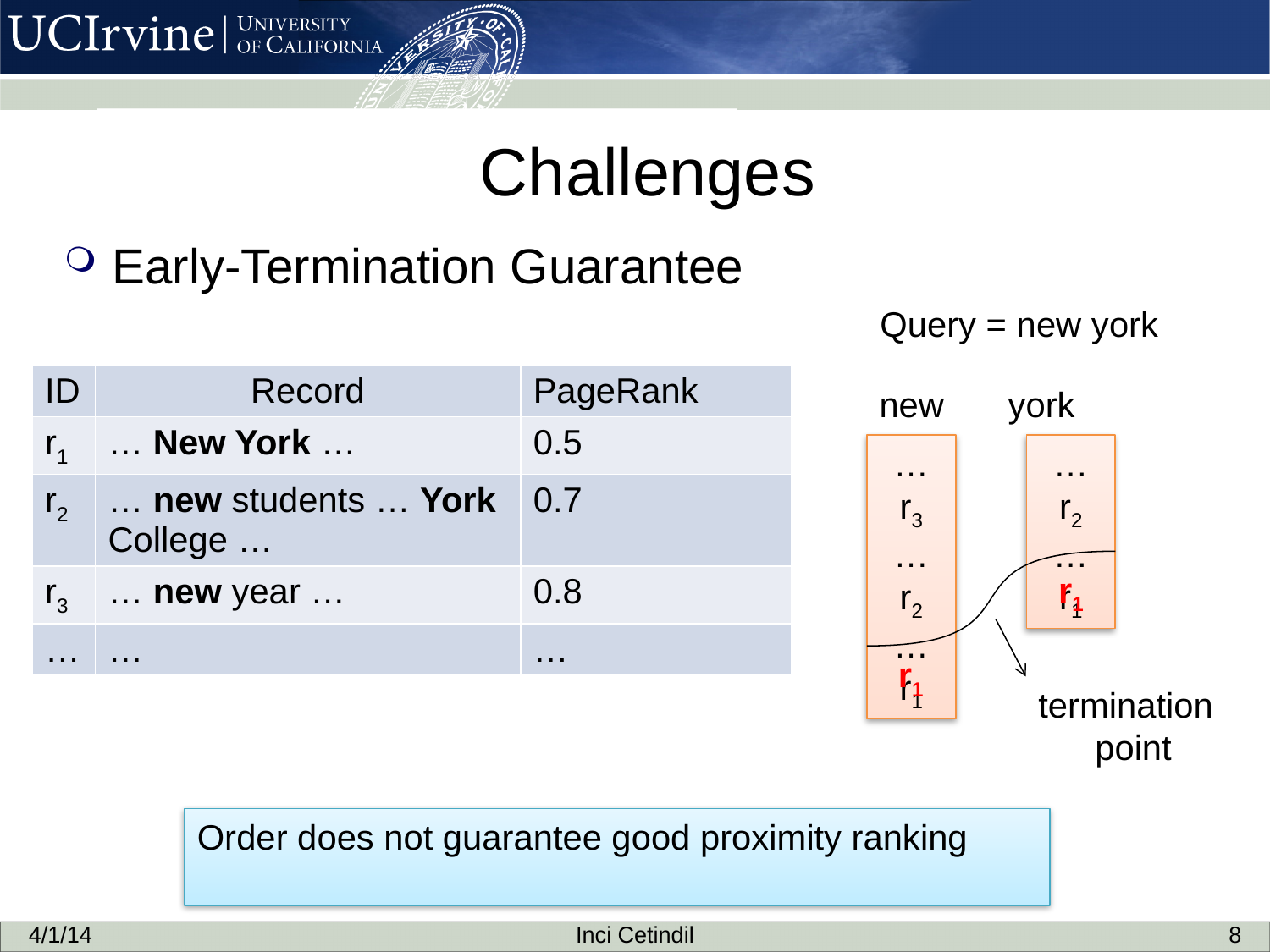

# Challenges
Early-Termination Guarantee
Query = new york
| ID | Record | PageRank |
| --- | --- | --- |
| r1 | … New York … | 0.5 |
| r2 | … new students … York College … | 0.7 |
| r3 | … new year … | 0.8 |
| … | … | … |
new
york
…
r3
…
r2
…
r1
…
r2
…
r1
r1
r1
termination
point
Order does not guarantee good proximity ranking

4/1/14
Inci Cetindil
8